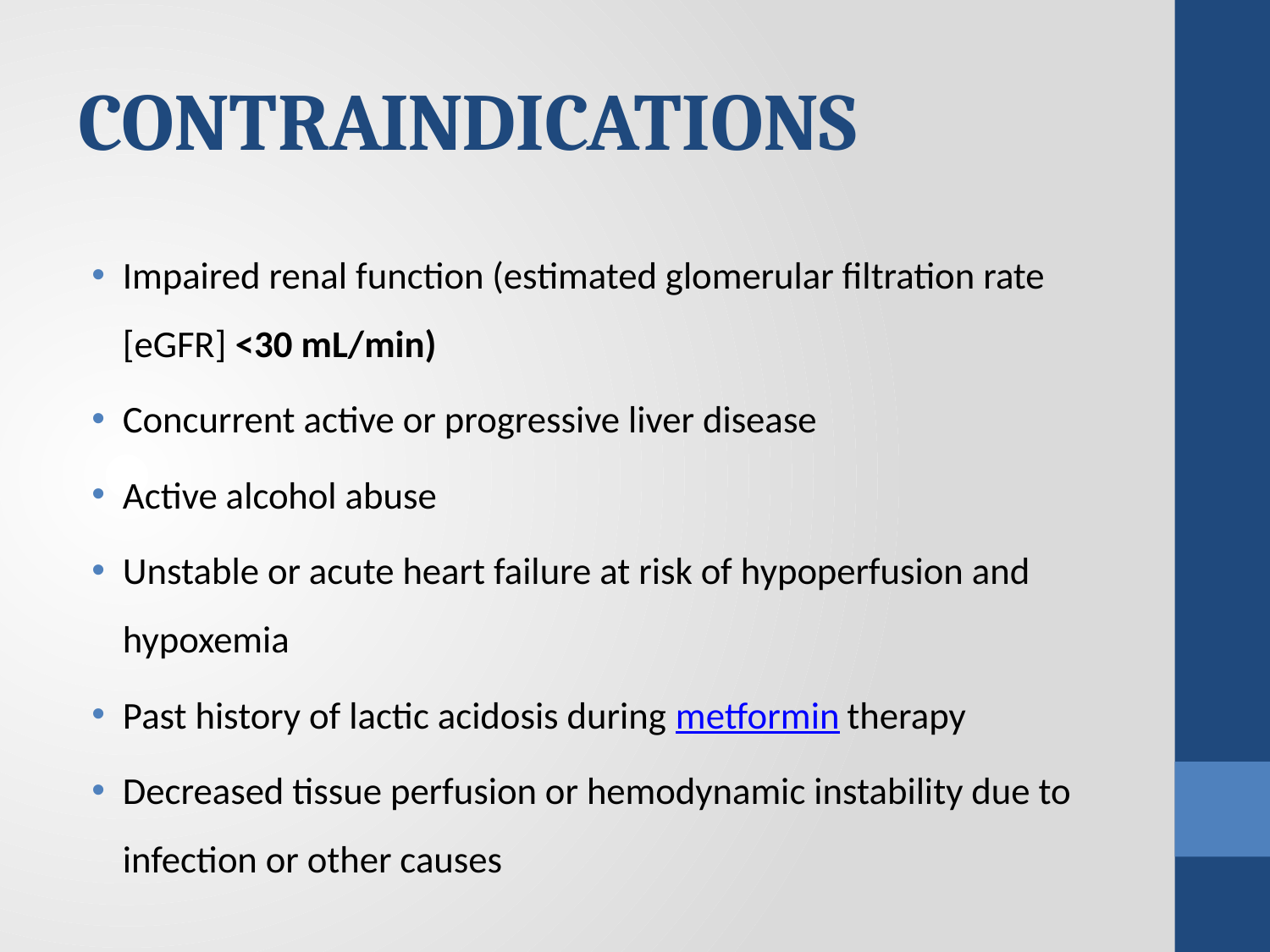

# CONTRAINDICATIONS
Impaired renal function (estimated glomerular filtration rate [eGFR] <30 mL/min)
Concurrent active or progressive liver disease
Active alcohol abuse
Unstable or acute heart failure at risk of hypoperfusion and hypoxemia
Past history of lactic acidosis during metformin therapy
Decreased tissue perfusion or hemodynamic instability due to infection or other causes